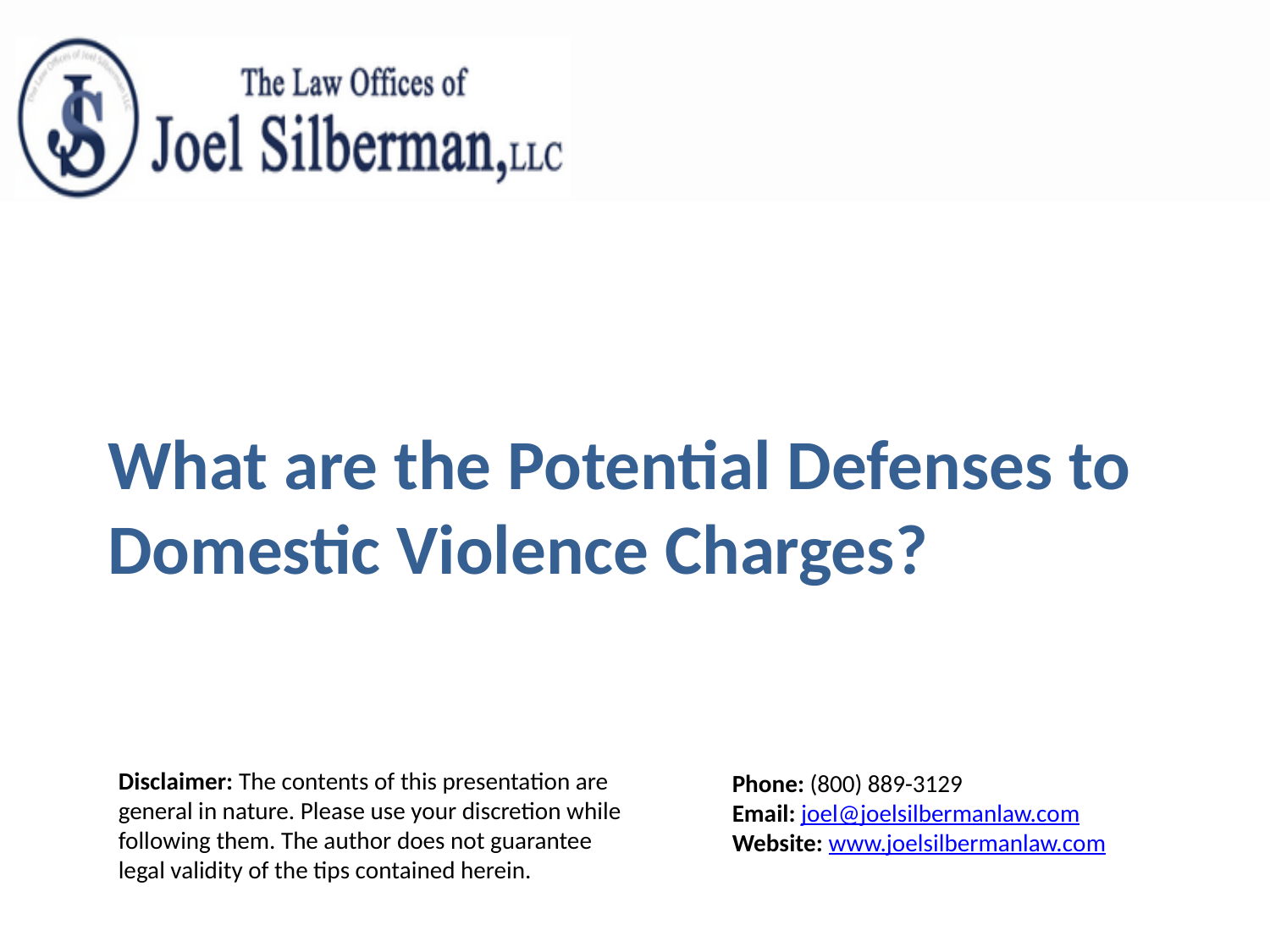

What are the Potential Defenses to Domestic Violence Charges?